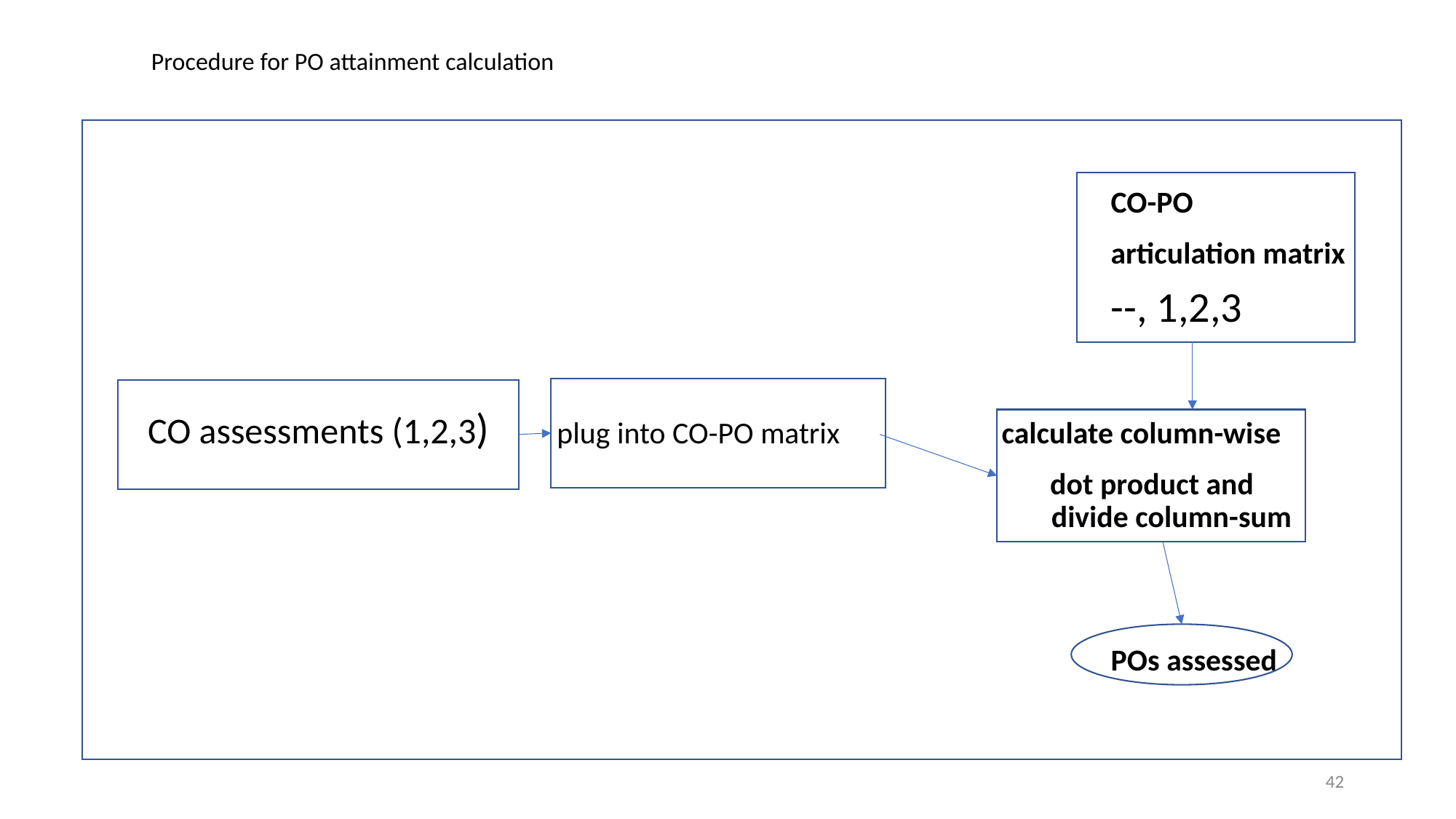

# Procedure for PO attainment calculation

									CO-PO
									articulation matrix
     									--, 1,2,3

  CO assessments (1,2,3)       plug into CO-PO matrix          	calculate column-wise
								       dot product and 								                       divide column-sum

								        	POs assessed

42